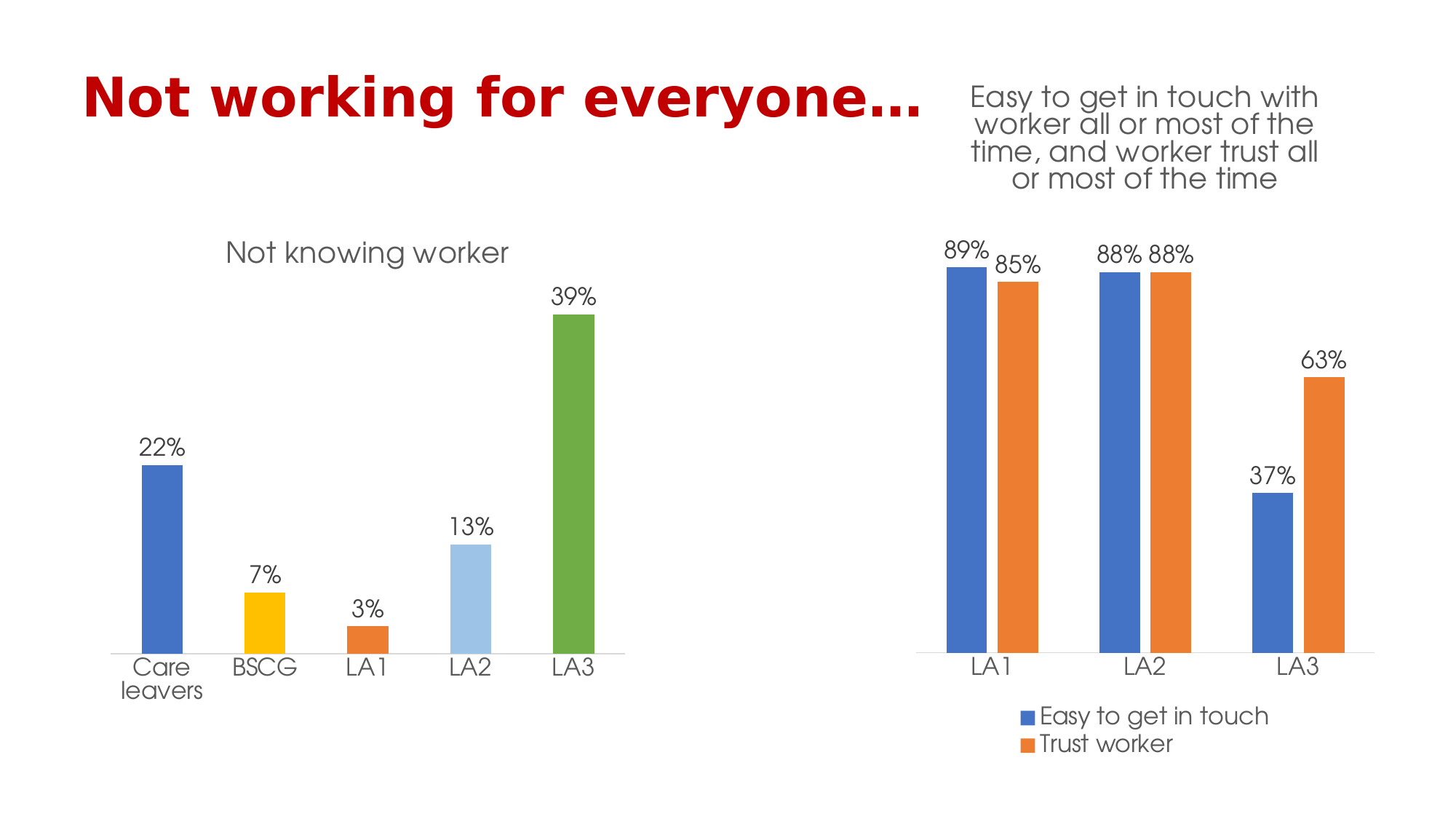

Not working for everyone…

### Chart: Easy to get in touch with worker all or most of the time, and worker trust all or most of the time

| Category | Easy to get in touch | Trust worker |
|---|---|---|
| LA1 | 0.8852459016393442 | 0.8524590163934426 |
| LA2 | 0.875 | 0.875 |
| LA3 | 0.36666666666666664 | 0.6333333333333333 |

### Chart: Not knowing worker

| Category |  |
|---|---|
| Care leavers | 0.2155963302752294 |
| BSCG | 0.07 |
| LA1 | 0.03125 |
| LA2 | 0.125 |
| LA3 | 0.3877551020408163 |